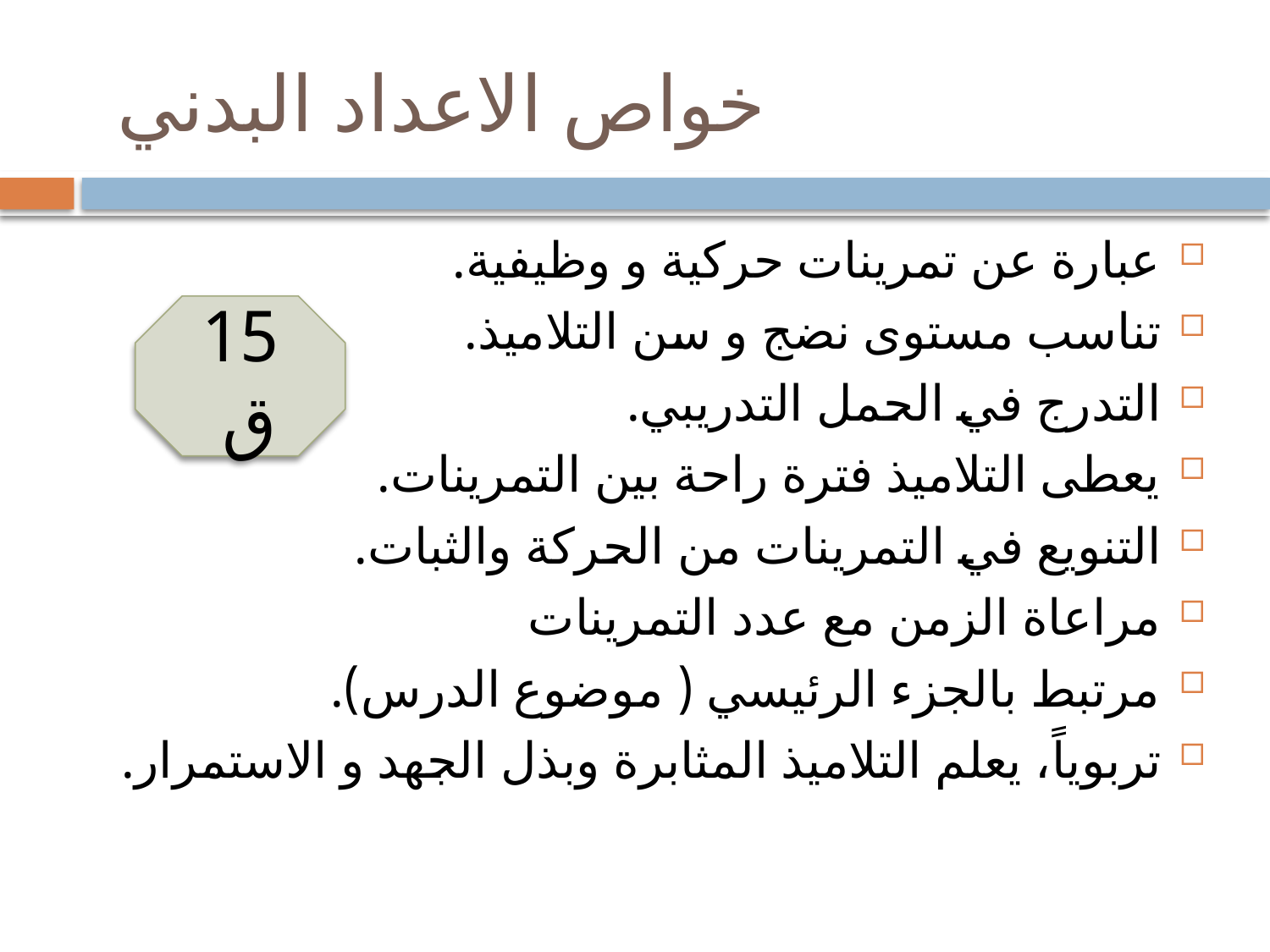

# خواص الاعداد البدني
عبارة عن تمرينات حركية و وظيفية.
تناسب مستوى نضج و سن التلاميذ.
التدرج في الحمل التدريبي.
يعطى التلاميذ فترة راحة بين التمرينات.
التنويع في التمرينات من الحركة والثبات.
مراعاة الزمن مع عدد التمرينات
مرتبط بالجزء الرئيسي ( موضوع الدرس).
تربوياً، يعلم التلاميذ المثابرة وبذل الجهد و الاستمرار.
15 ق